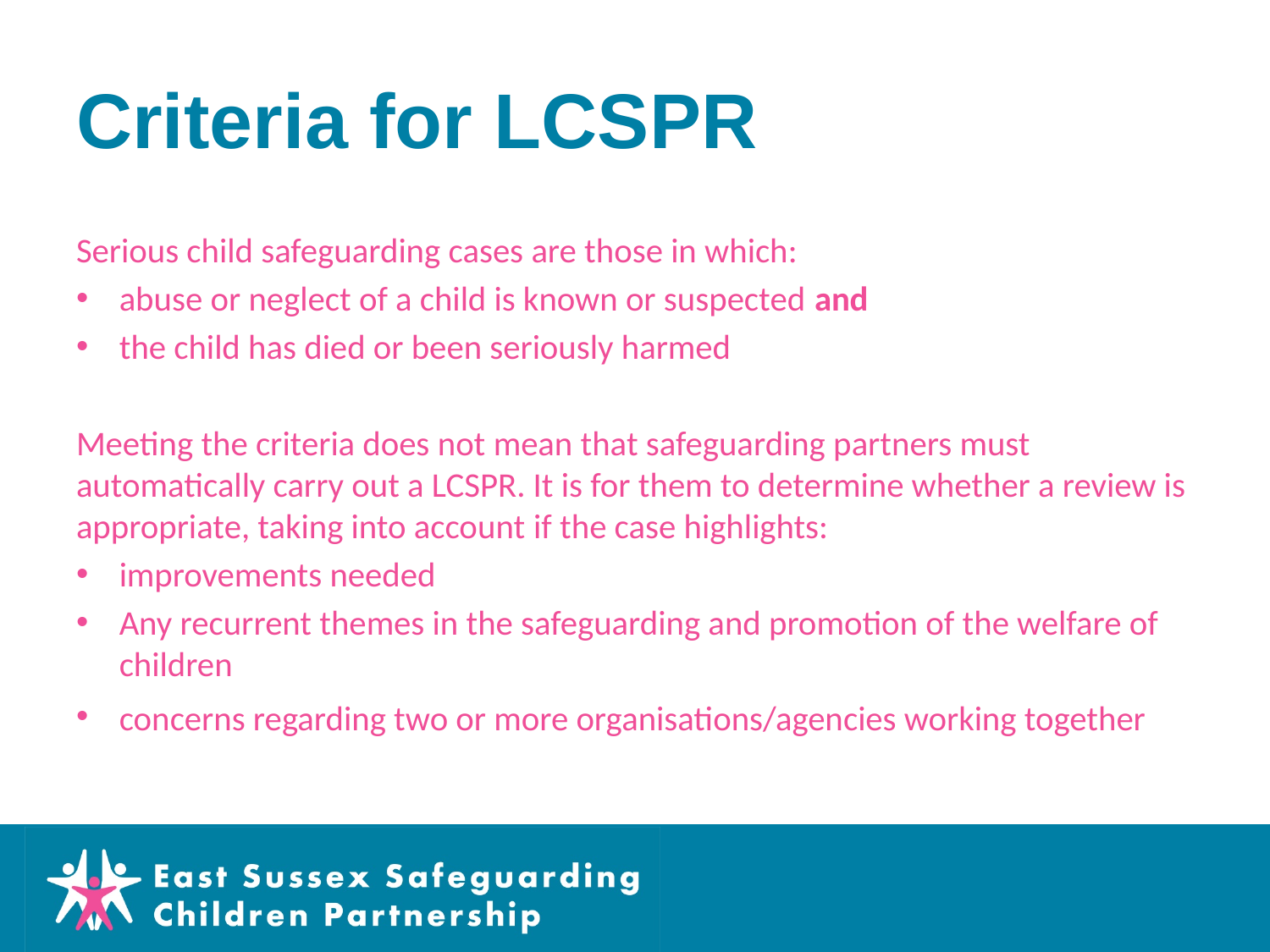

# Criteria for LCSPR
Serious child safeguarding cases are those in which:
abuse or neglect of a child is known or suspected and
the child has died or been seriously harmed

Meeting the criteria does not mean that safeguarding partners must automatically carry out a LCSPR. It is for them to determine whether a review is appropriate, taking into account if the case highlights:
improvements needed
Any recurrent themes in the safeguarding and promotion of the welfare of children
concerns regarding two or more organisations/agencies working together